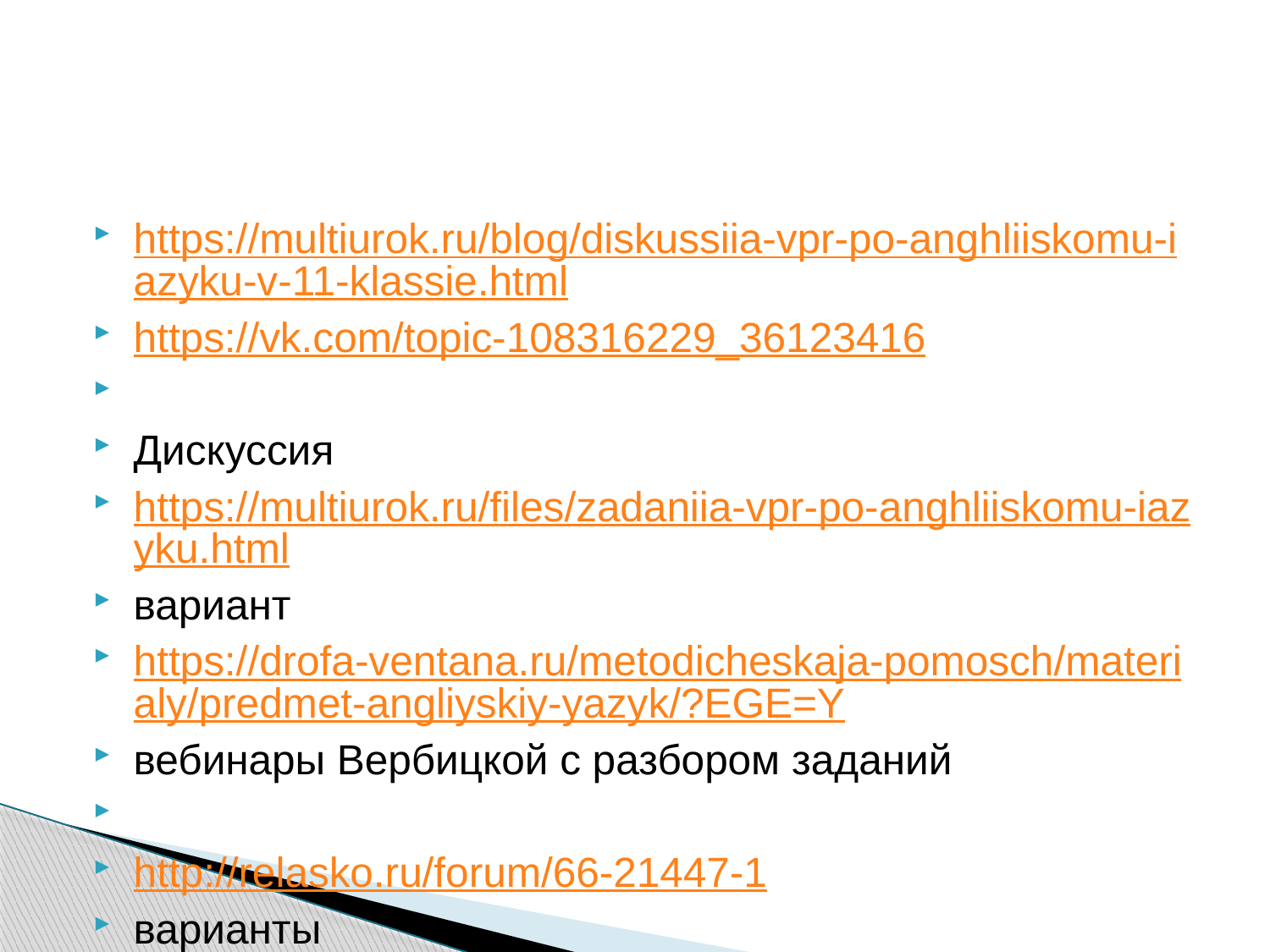

#
https://multiurok.ru/blog/diskussiia-vpr-po-anghliiskomu-iazyku-v-11-klassie.html
https://vk.com/topic-108316229_36123416

Дискуссия
https://multiurok.ru/files/zadaniia-vpr-po-anghliiskomu-iazyku.html
вариант
https://drofa-ventana.ru/metodicheskaja-pomosch/materialy/predmet-angliyskiy-yazyk/?EGE=Y
вебинары Вербицкой с разбором заданий

http://relasko.ru/forum/66-21447-1
варианты